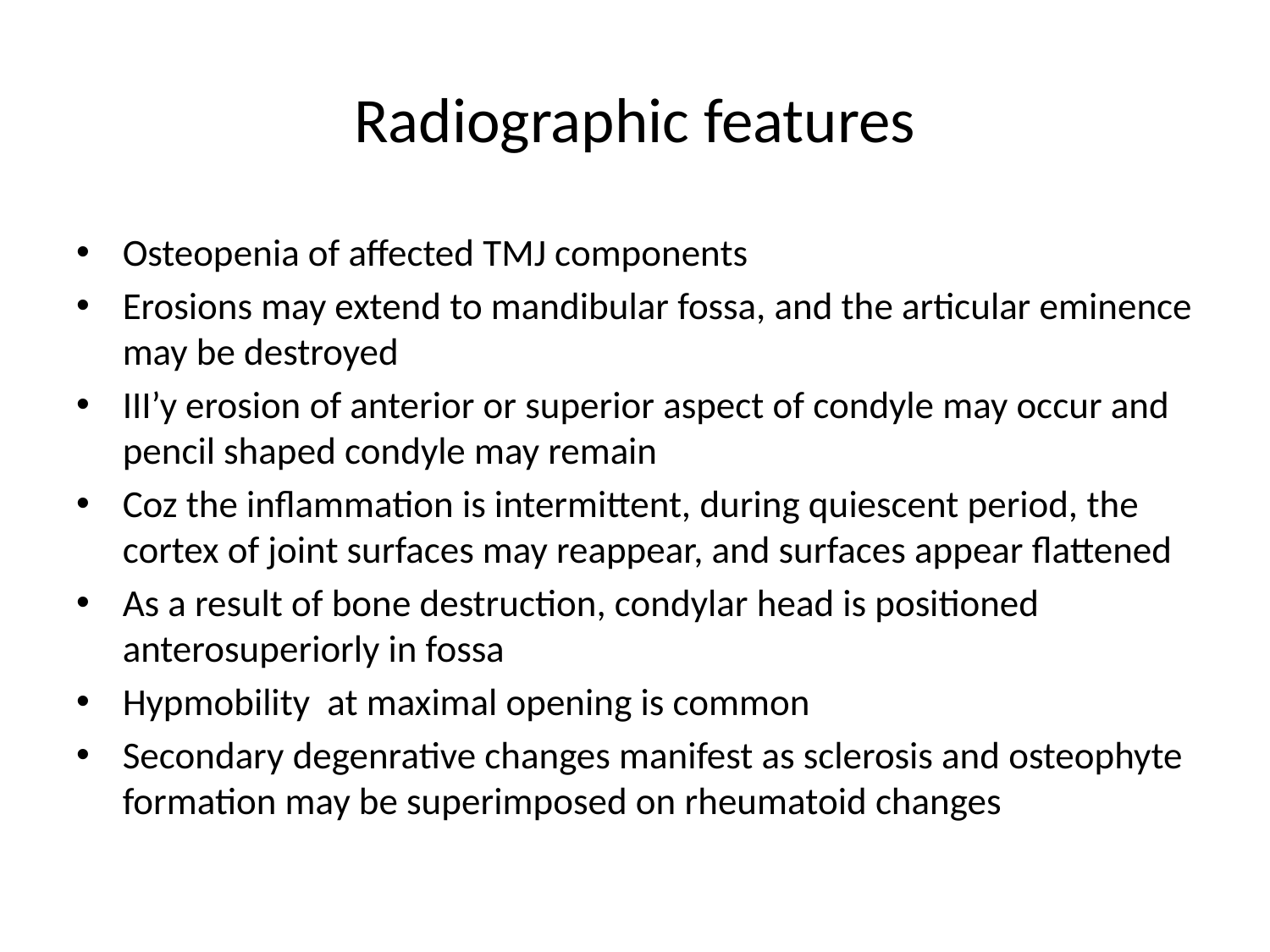

# Radiographic features
Osteopenia of affected TMJ components
Erosions may extend to mandibular fossa, and the articular eminence may be destroyed
III’y erosion of anterior or superior aspect of condyle may occur and pencil shaped condyle may remain
Coz the inflammation is intermittent, during quiescent period, the cortex of joint surfaces may reappear, and surfaces appear flattened
As a result of bone destruction, condylar head is positioned anterosuperiorly in fossa
Hypmobility  at maximal opening is common
Secondary degenrative changes manifest as sclerosis and osteophyte formation may be superimposed on rheumatoid changes